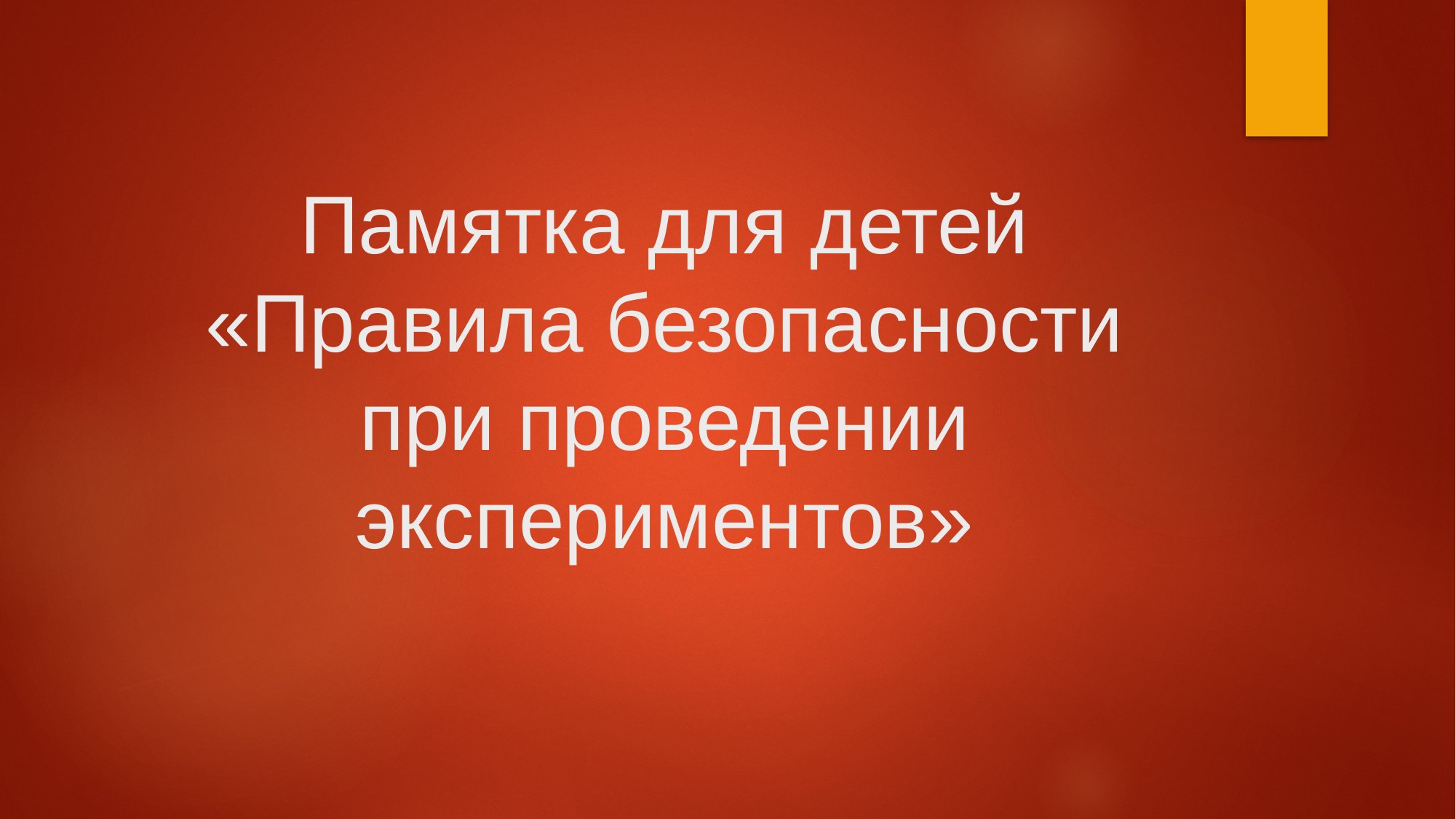

# Памятка для детей «Правила безопасности при проведении экспериментов»